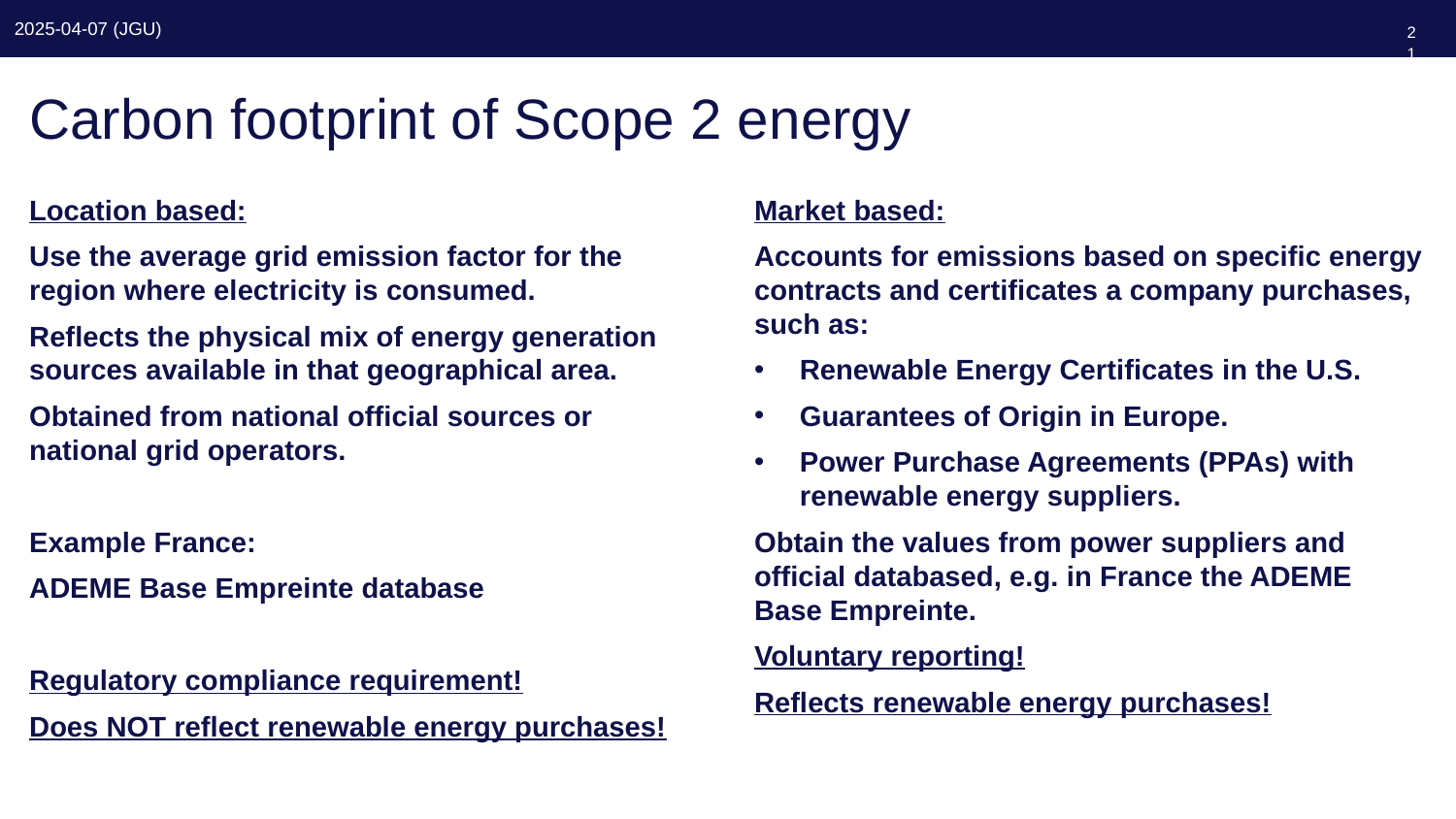

216
# Carbon footprint of Scope 2 energy
Market based:
Accounts for emissions based on specific energy contracts and certificates a company purchases, such as:
Renewable Energy Certificates in the U.S.
Guarantees of Origin in Europe.
Power Purchase Agreements (PPAs) with renewable energy suppliers.
Obtain the values from power suppliers and official databased, e.g. in France the ADEME Base Empreinte.
Voluntary reporting!
Reflects renewable energy purchases!

Location based:
Use the average grid emission factor for the region where electricity is consumed.
Reflects the physical mix of energy generation sources available in that geographical area.
Obtained from national official sources or national grid operators.

Example France:
ADEME Base Empreinte database

Regulatory compliance requirement!
Does NOT reflect renewable energy purchases!